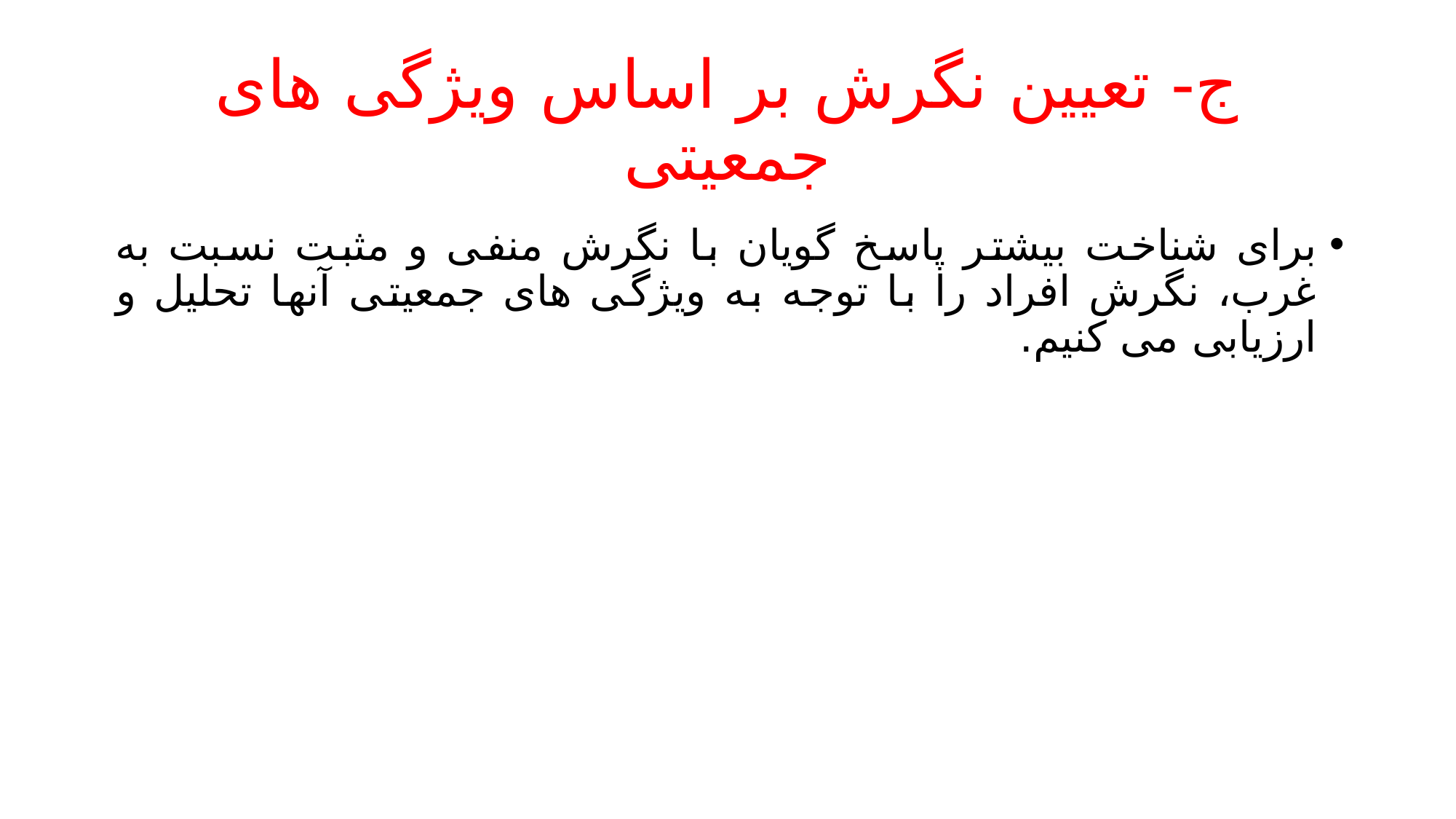

# ج- تعیین نگرش بر اساس ویژگی های جمعیتی
برای شناخت بیشتر پاسخ گویان با نگرش منفی و مثبت نسبت به غرب، نگرش افراد را با توجه به ویژگی های جمعیتی آنها تحلیل و ارزیابی می کنیم.